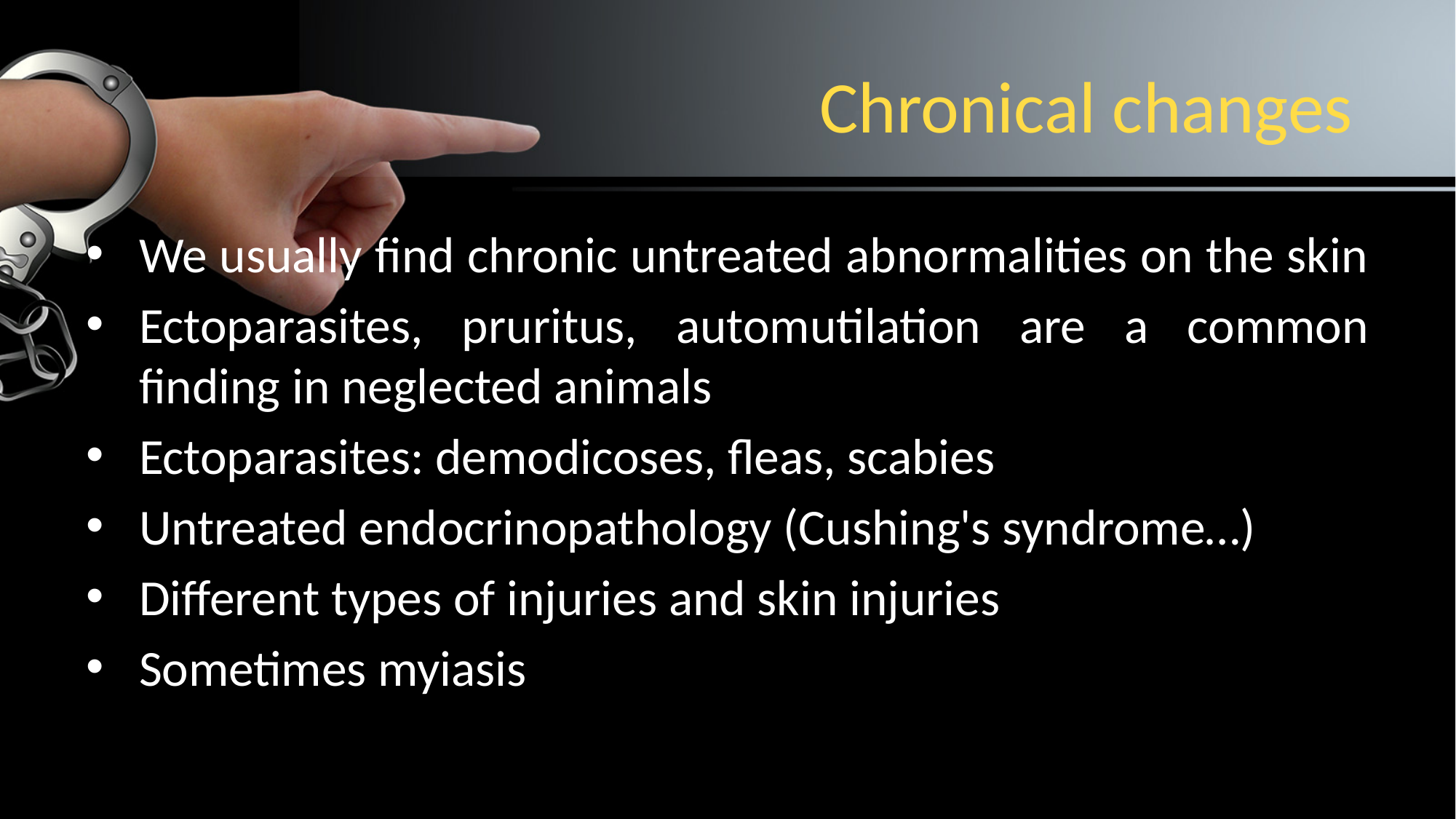

# Chronical changes
We usually find chronic untreated abnormalities on the skin
Ectoparasites, pruritus, automutilation are a common finding in neglected animals
Ectoparasites: demodicoses, fleas, scabies
Untreated endocrinopathology (Cushing's syndrome…)
Different types of injuries and skin injuries
Sometimes myiasis